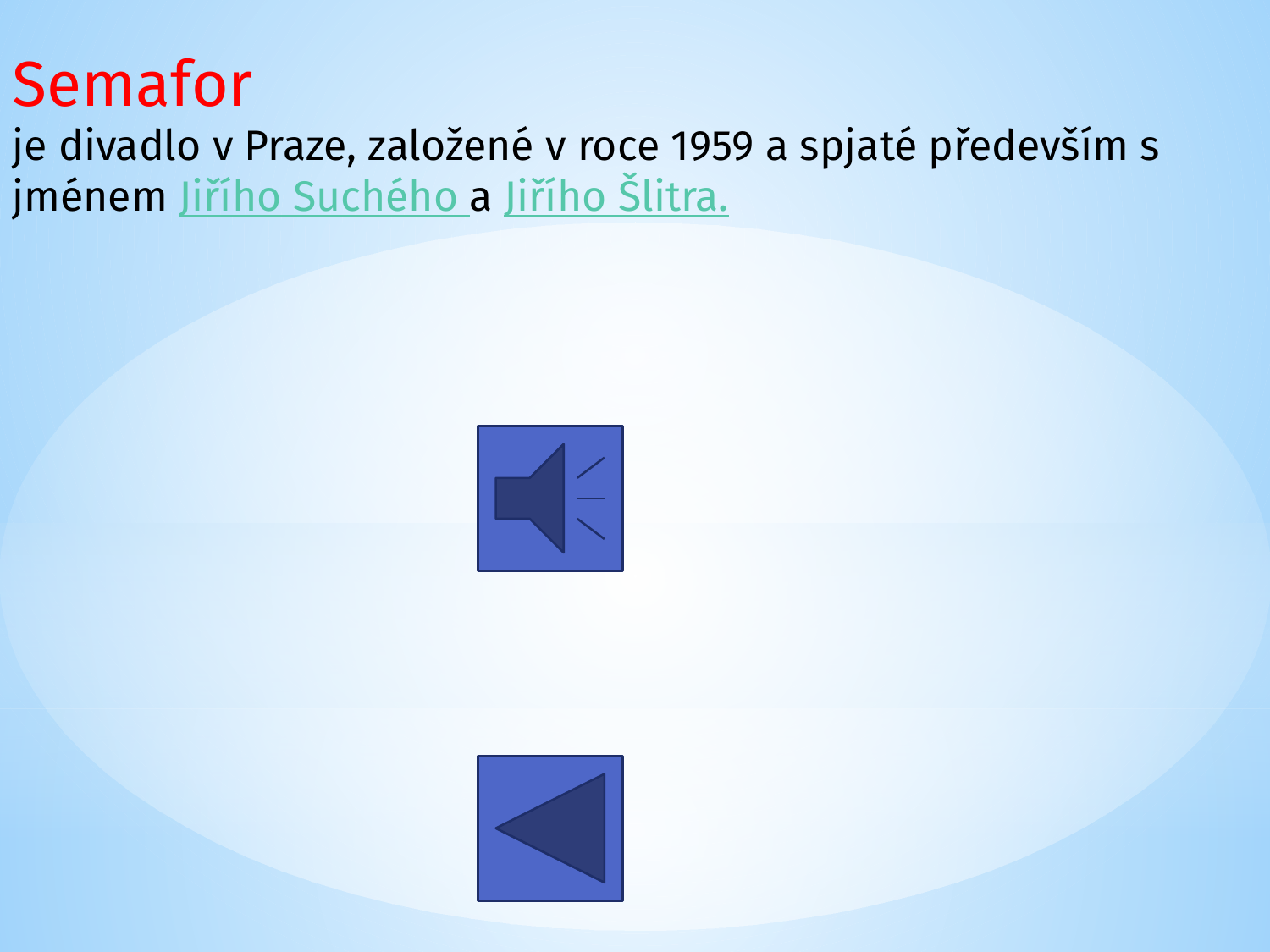

Semafor
je divadlo v Praze, založené v roce 1959 a spjaté především s jménem Jiřího Suchého a Jiřího Šlitra.